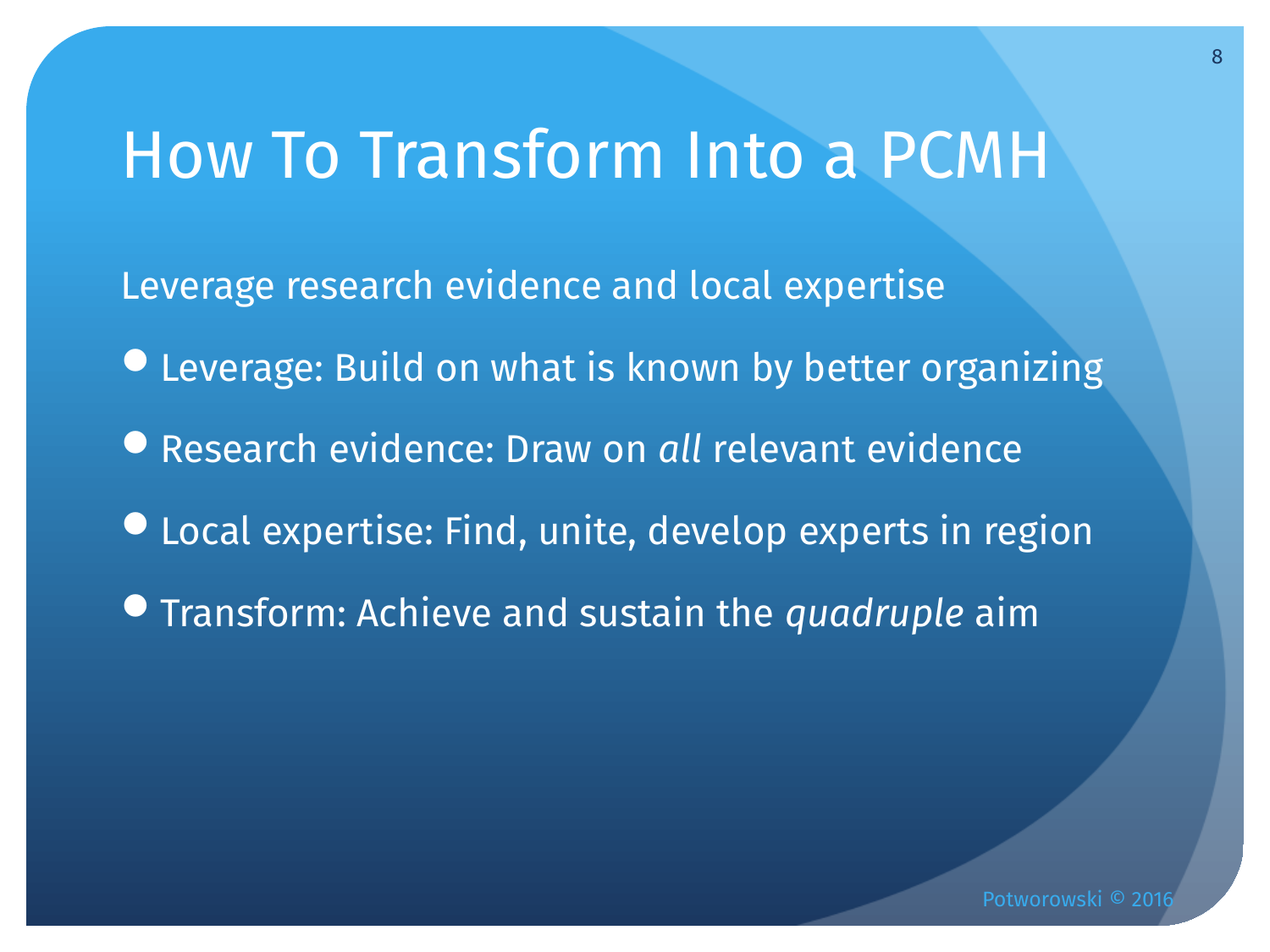

8
# How To Transform Into a PCMH
Leverage research evidence and local expertise
Leverage: Build on what is known by better organizing
Research evidence: Draw on all relevant evidence
Local expertise: Find, unite, develop experts in region
Transform: Achieve and sustain the quadruple aim
Potworowski © 2016